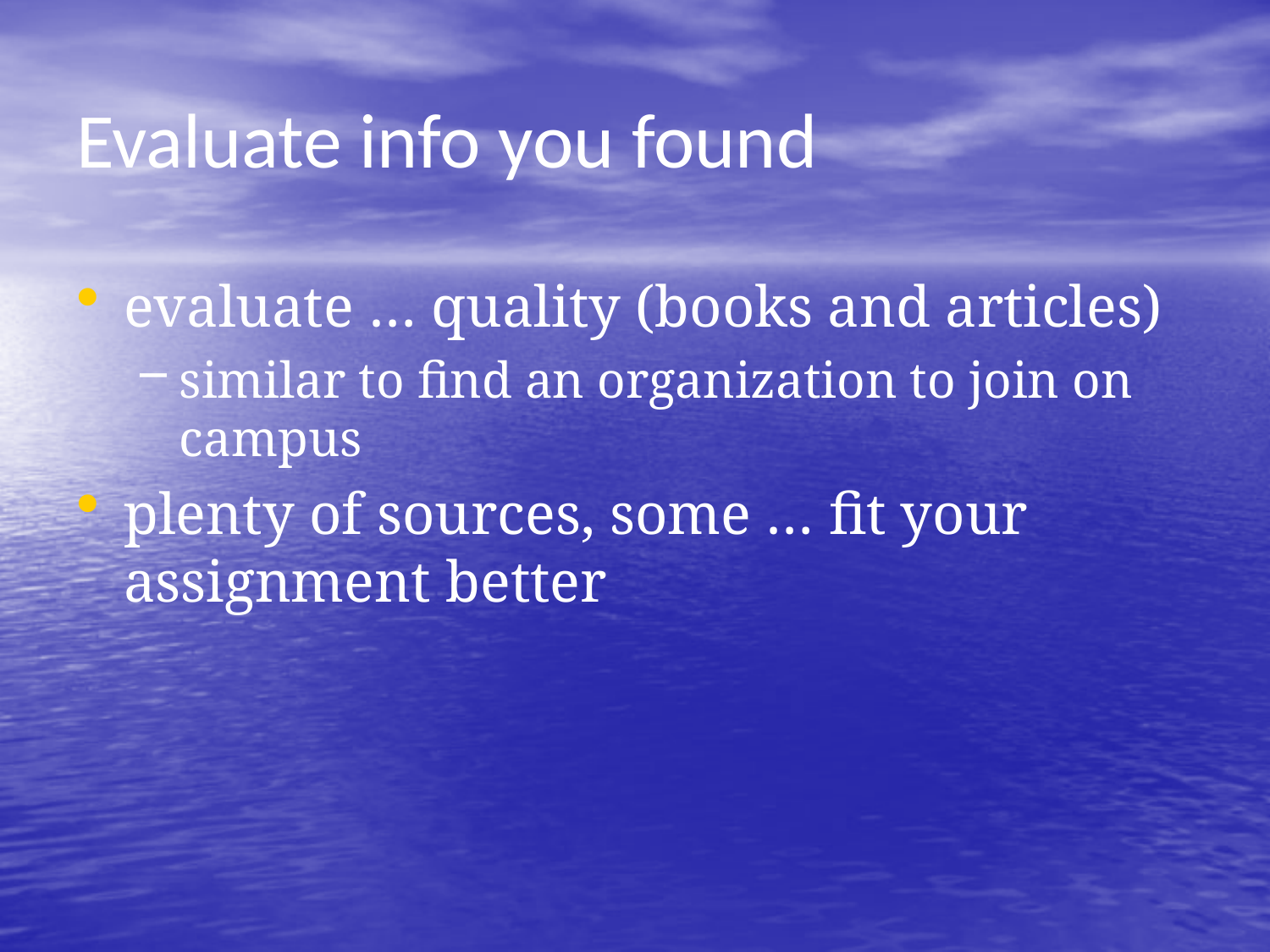

# Evaluate info you found
evaluate … quality (books and articles)
similar to find an organization to join on campus
plenty of sources, some … fit your assignment better